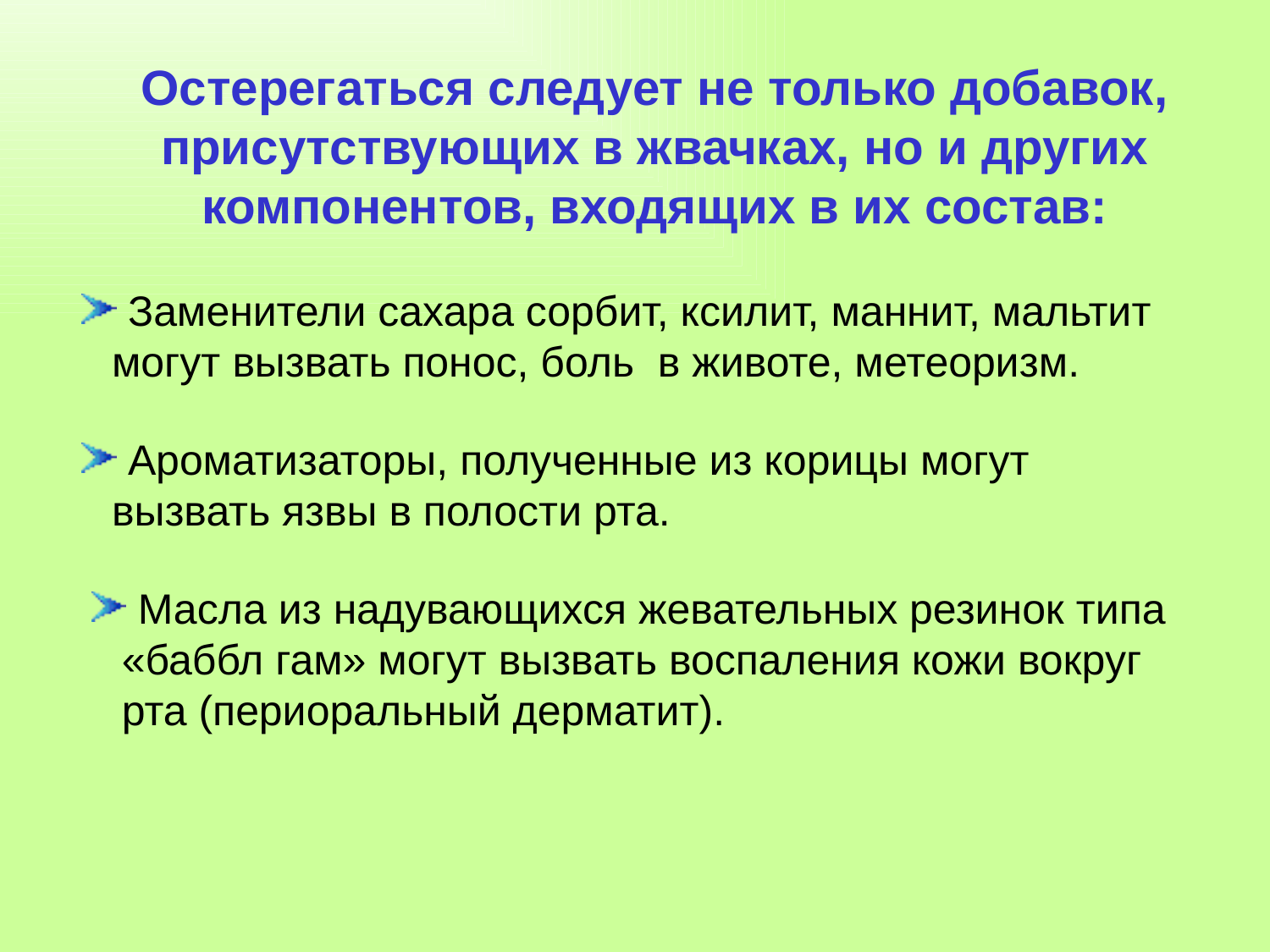

Остерегаться следует не только добавок, присутствующих в жвачках, но и других компонентов, входящих в их состав:
 Заменители сахара сорбит, ксилит, маннит, мальтит могут вызвать понос, боль  в животе, метеоризм.
 Ароматизаторы, полученные из корицы могут вызвать язвы в полости рта.
 Масла из надувающихся жевательных резинок типа «баббл гам» могут вызвать воспаления кожи вокруг рта (периоральный дерматит).